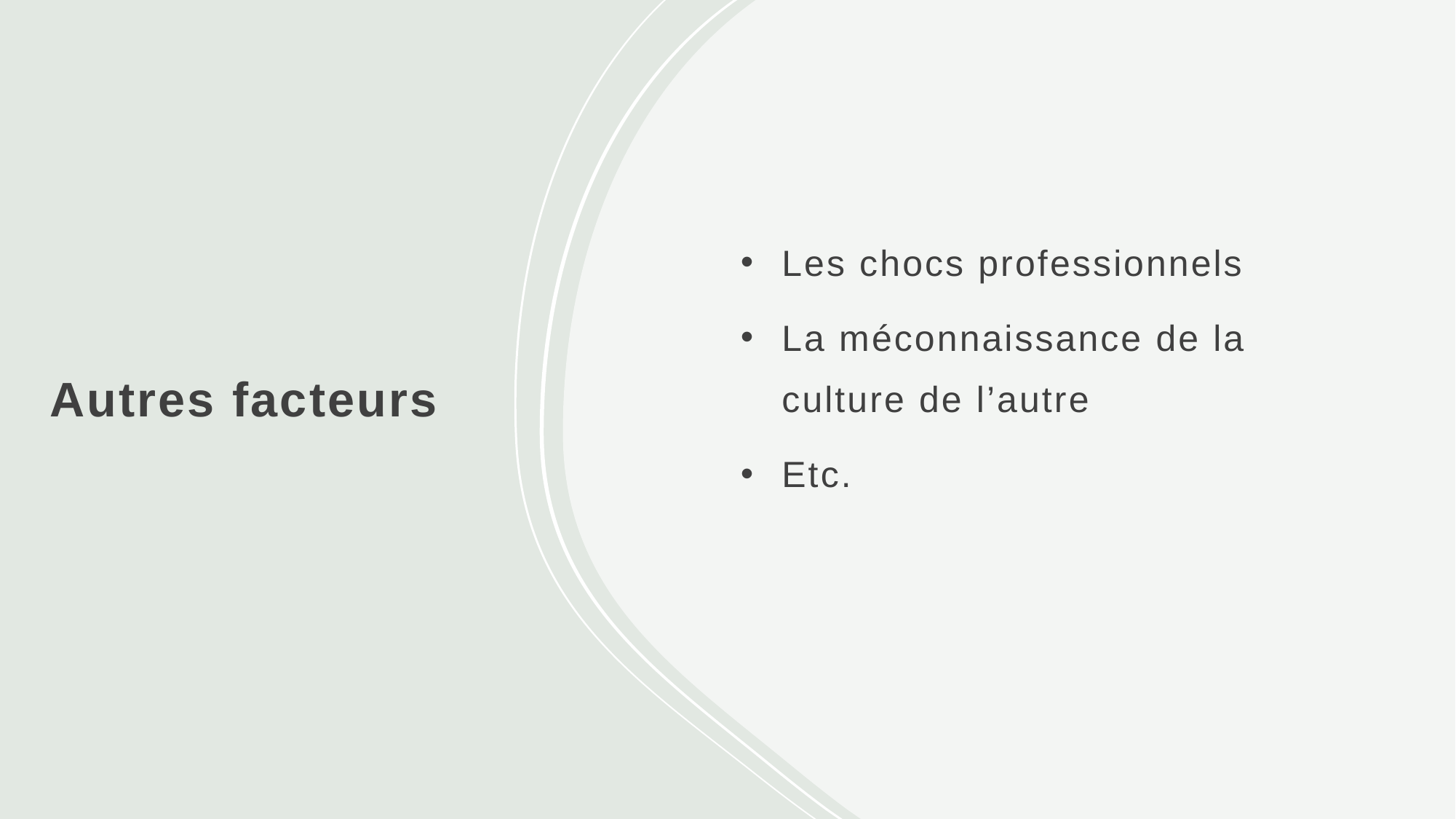

# Autres facteurs
Les chocs professionnels
La méconnaissance de la culture de l’autre
Etc.